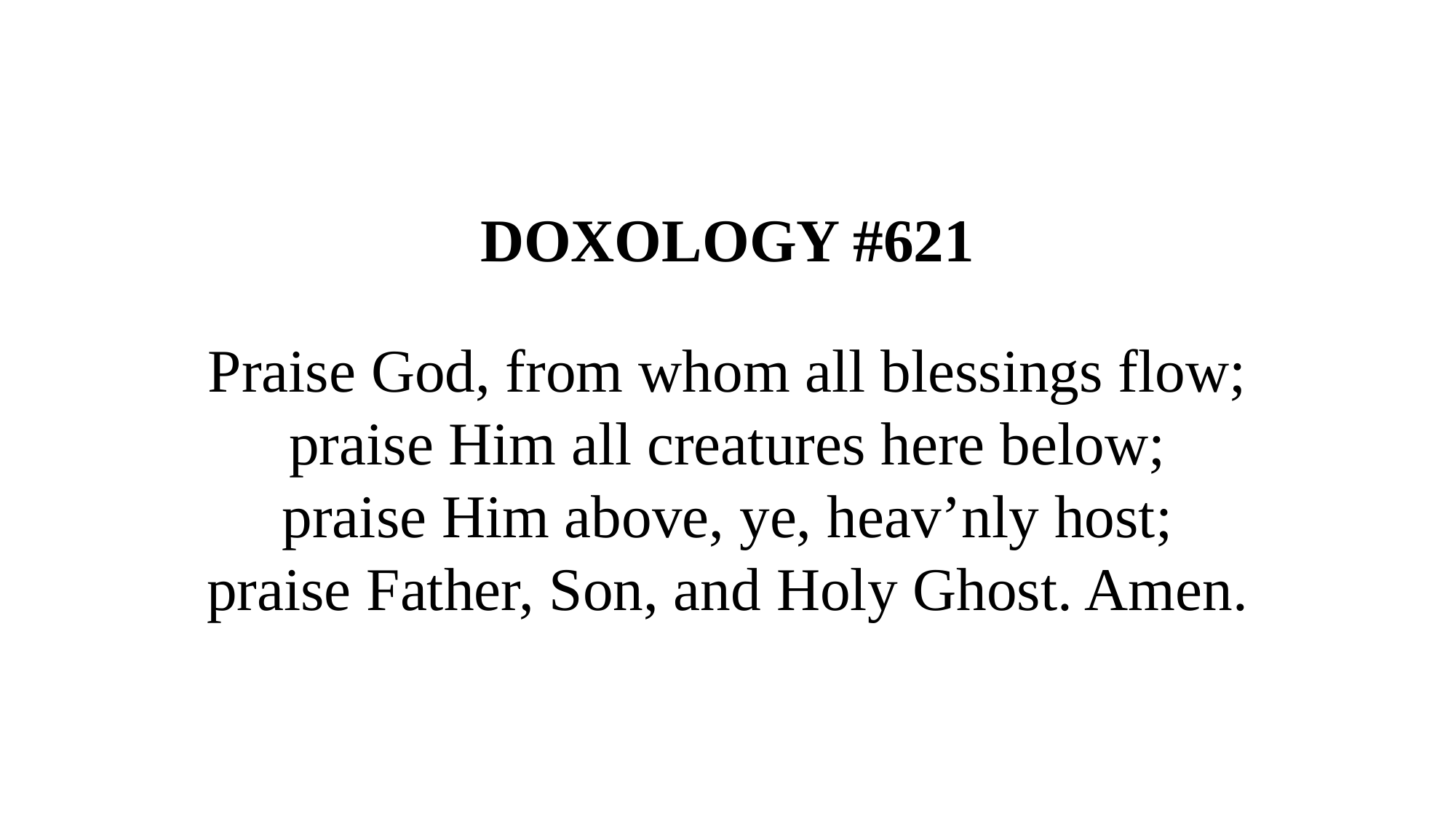

DOXOLOGY #621

Praise God, from whom all blessings flow;
praise Him all creatures here below;
praise Him above, ye, heav’nly host;
praise Father, Son, and Holy Ghost. Amen.